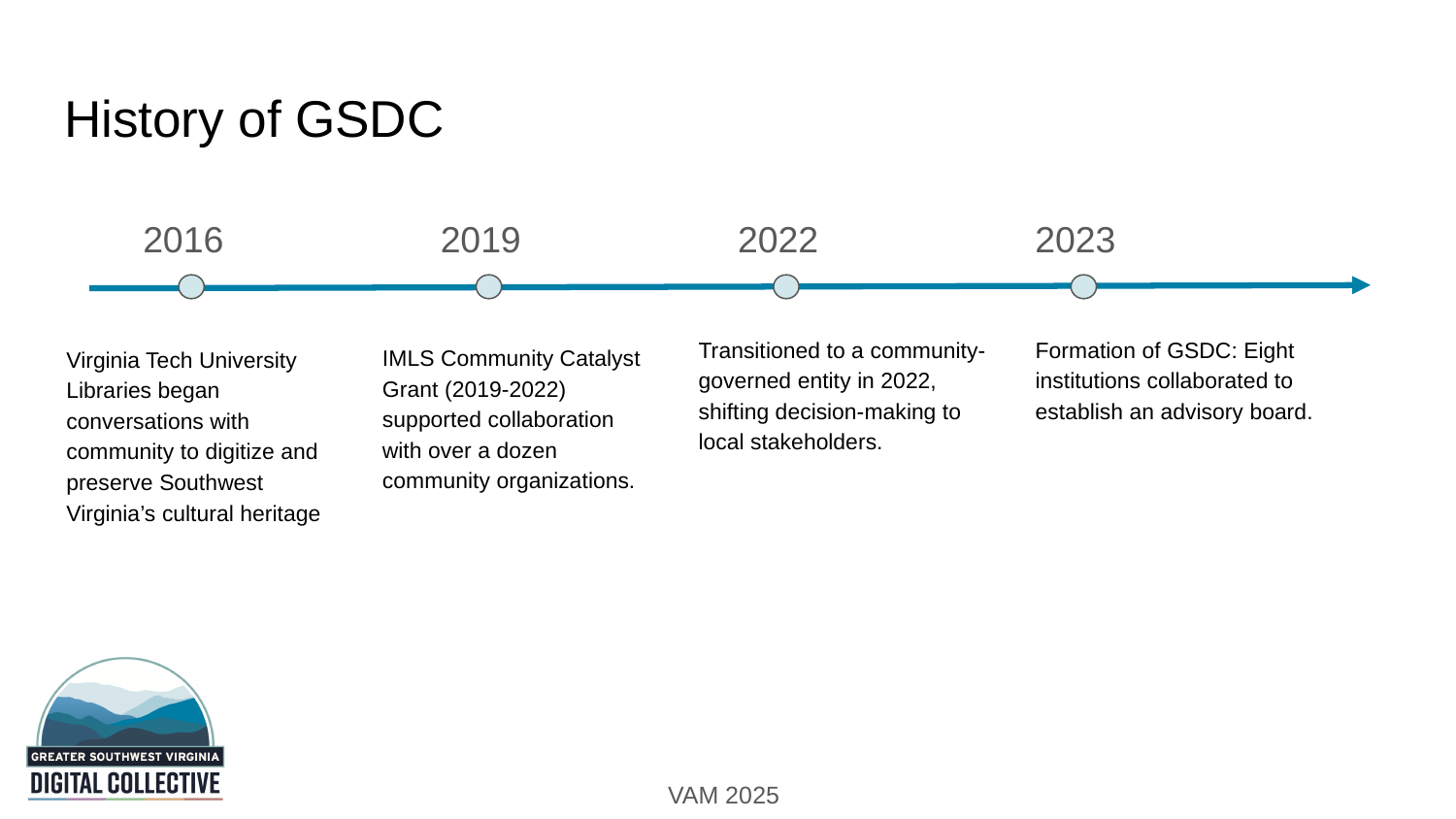

# History of GSDC
2016
2019
2022
2023

Transitioned to a community-governed entity in 2022, shifting decision-making to local stakeholders.
Formation of GSDC: Eight institutions collaborated to establish an advisory board.
IMLS Community Catalyst Grant (2019-2022) supported collaboration with over a dozen community organizations.
Virginia Tech University Libraries began conversations with community to digitize and preserve Southwest Virginia’s cultural heritage